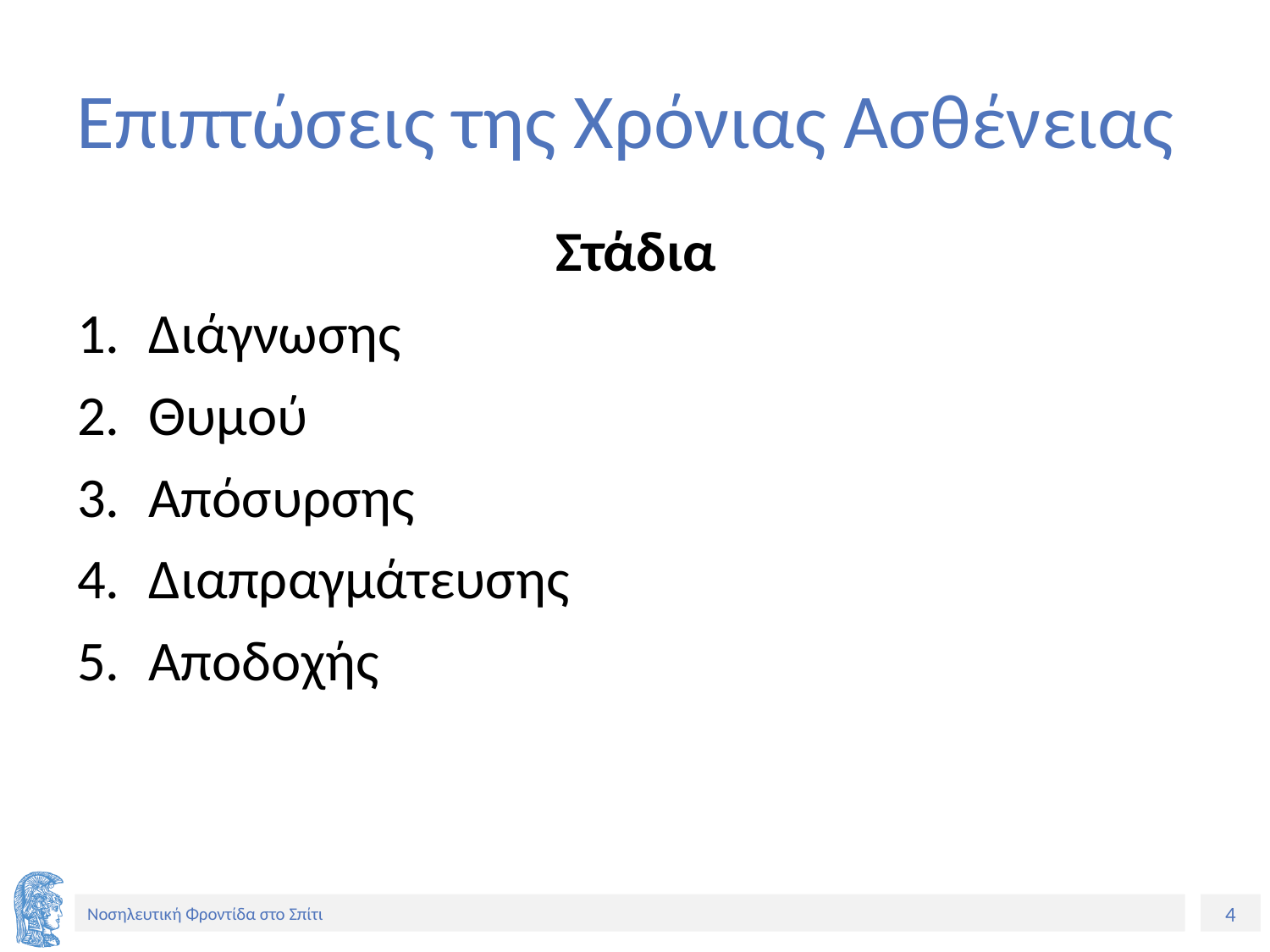

# Επιπτώσεις της Χρόνιας Ασθένειας
Στάδια
Διάγνωσης
Θυμού
Απόσυρσης
Διαπραγμάτευσης
Αποδοχής